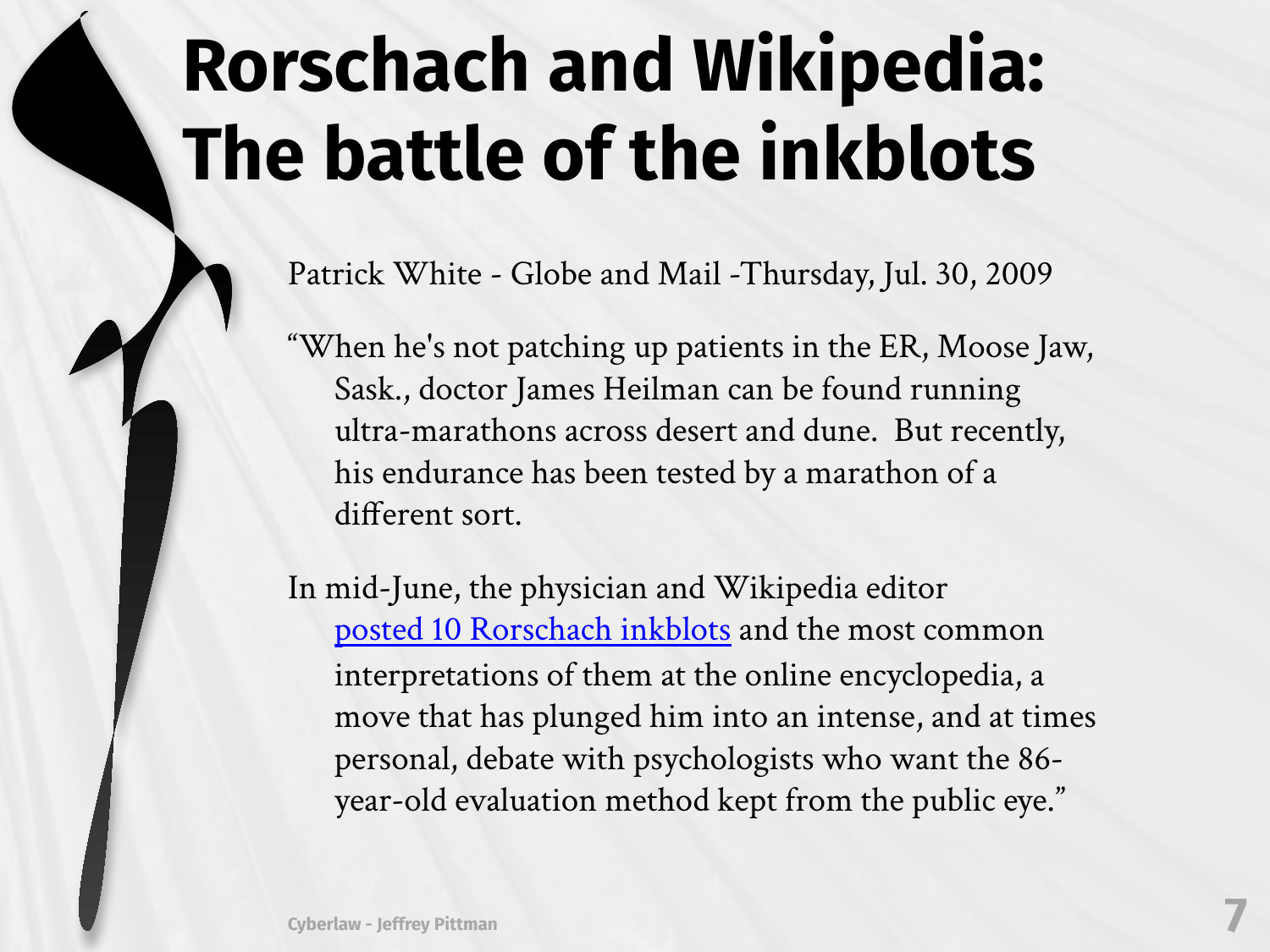

# Rorschach and Wikipedia: The battle of the inkblots
Patrick White - Globe and Mail -Thursday, Jul. 30, 2009
“When he's not patching up patients in the ER, Moose Jaw, Sask., doctor James Heilman can be found running ultra-marathons across desert and dune.  But recently, his endurance has been tested by a marathon of a different sort.
In mid-June, the physician and Wikipedia editor posted 10 Rorschach inkblots and the most common interpretations of them at the online encyclopedia, a move that has plunged him into an intense, and at times personal, debate with psychologists who want the 86-year-old evaluation method kept from the public eye.”

7
Cyberlaw - Jeffrey Pittman